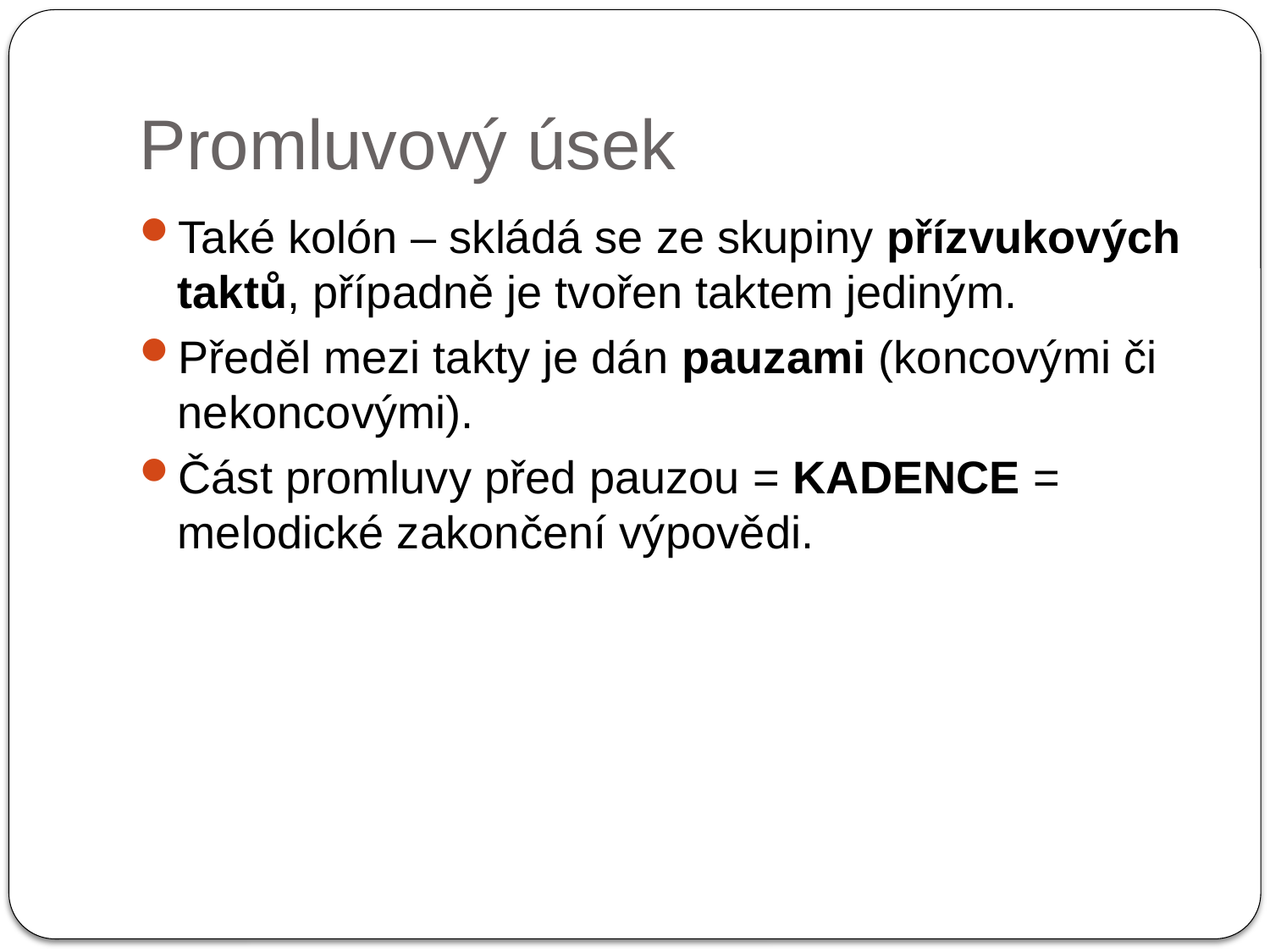

# Promluvový úsek
Také kolón – skládá se ze skupiny přízvukových taktů, případně je tvořen taktem jediným.
Předěl mezi takty je dán pauzami (koncovými či nekoncovými).
Část promluvy před pauzou = KADENCE = melodické zakončení výpovědi.